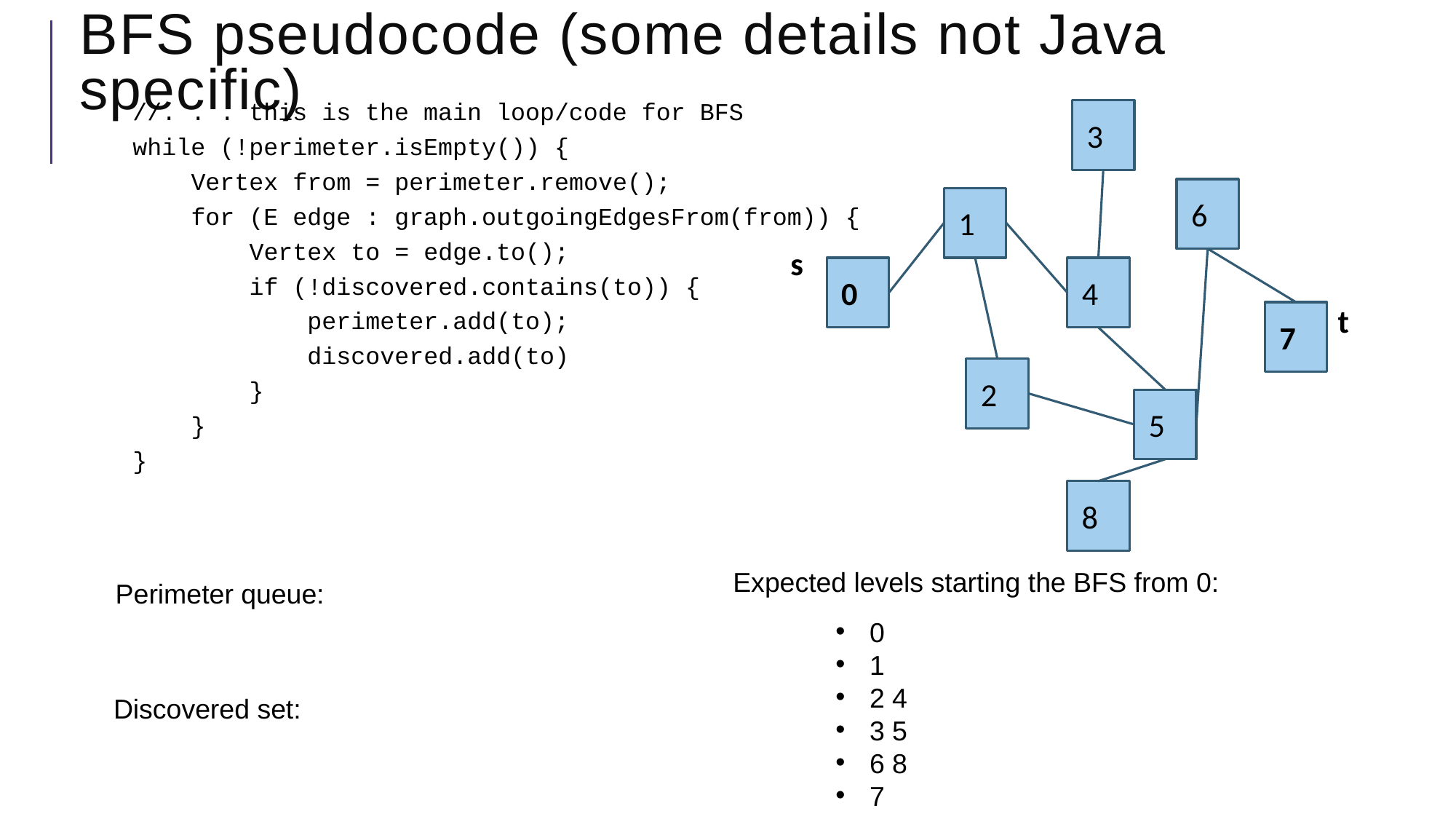

# BFS pseudocode (some details not Java specific)
        //. . . this is the main loop/code for BFS
        while (!perimeter.isEmpty()) {
            Vertex from = perimeter.remove();
            for (E edge : graph.outgoingEdgesFrom(from)) {
                Vertex to = edge.to();
                if (!discovered.contains(to)) {
                    perimeter.add(to);
                    discovered.add(to)
                }
            }
        }
3
6
1
s
0
4
t
7
2
5
8
Expected levels starting the BFS from 0:
Perimeter queue:
0
1
2 4
3 5
6 8
7
Discovered set: